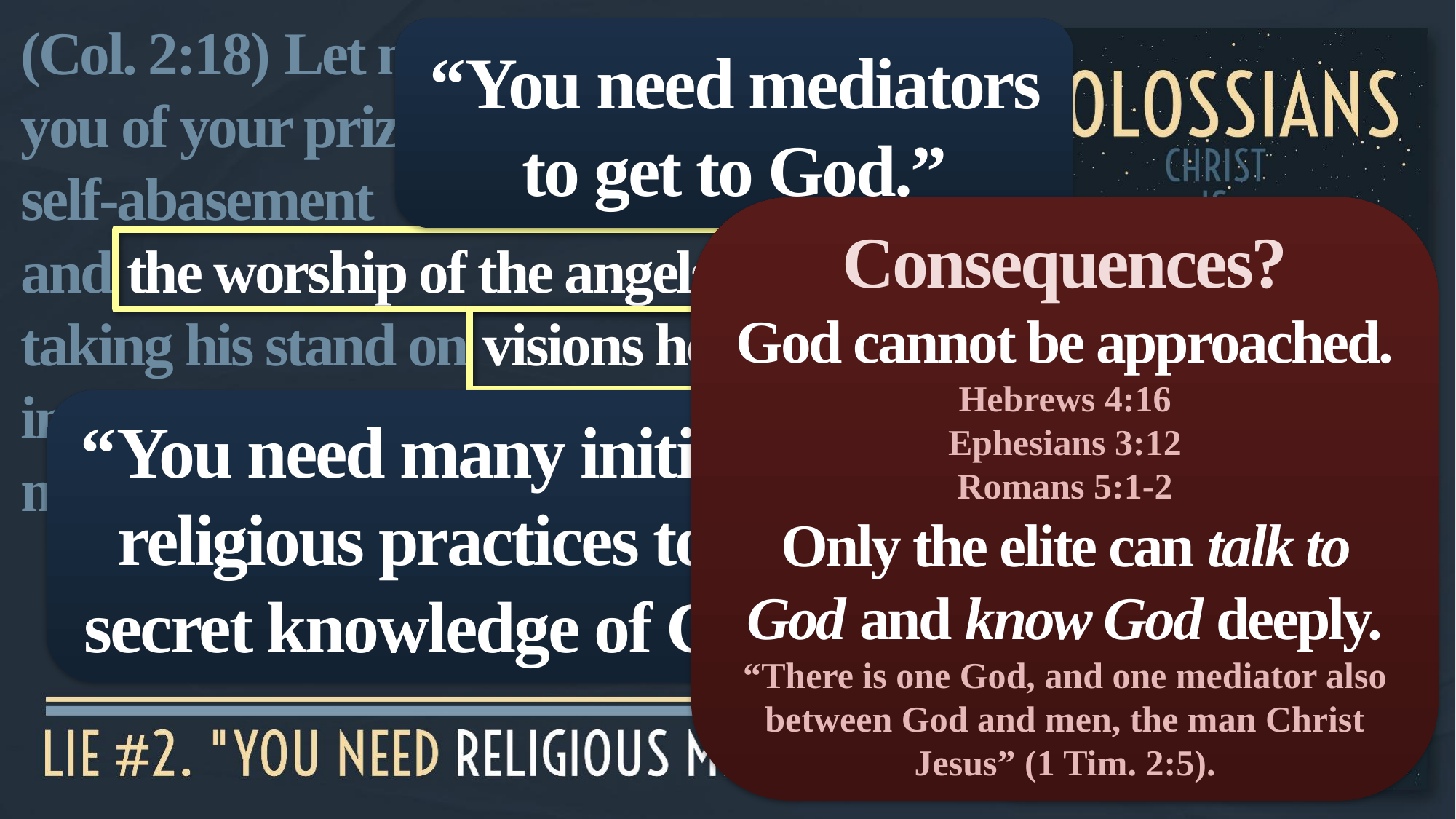

(Col. 2:18) Let no one keep defrauding you of your prize by delighting in
self-abasement
and the worship of the angels,
taking his stand on visions he has seen, inflated without cause by his fleshly mind.
“You need mediators to get to God.”
Consequences?
God cannot be approached.
Hebrews 4:16
Ephesians 3:12
Romans 5:1-2
Only the elite can talk to God and know God deeply.
“There is one God, and one mediator also between God and men, the man Christ Jesus” (1 Tim. 2:5).

“You need many initiatory religious practices to get secret knowledge of God.”